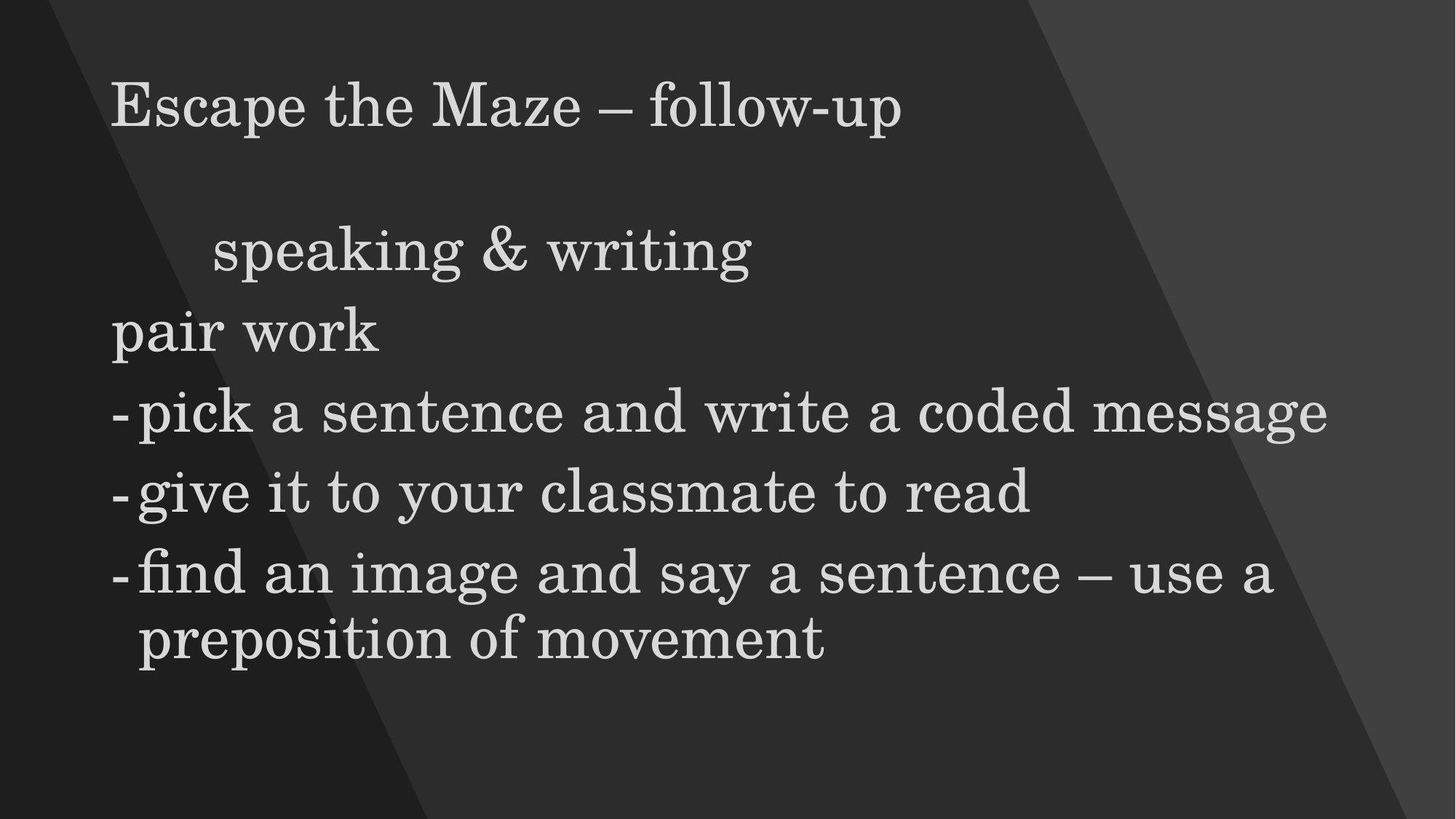

# Escape the Maze – follow-up
      speaking & writing
pair work
pick a sentence and write a coded message
give it to your classmate to read
find an image and say a sentence – use a preposition of movement